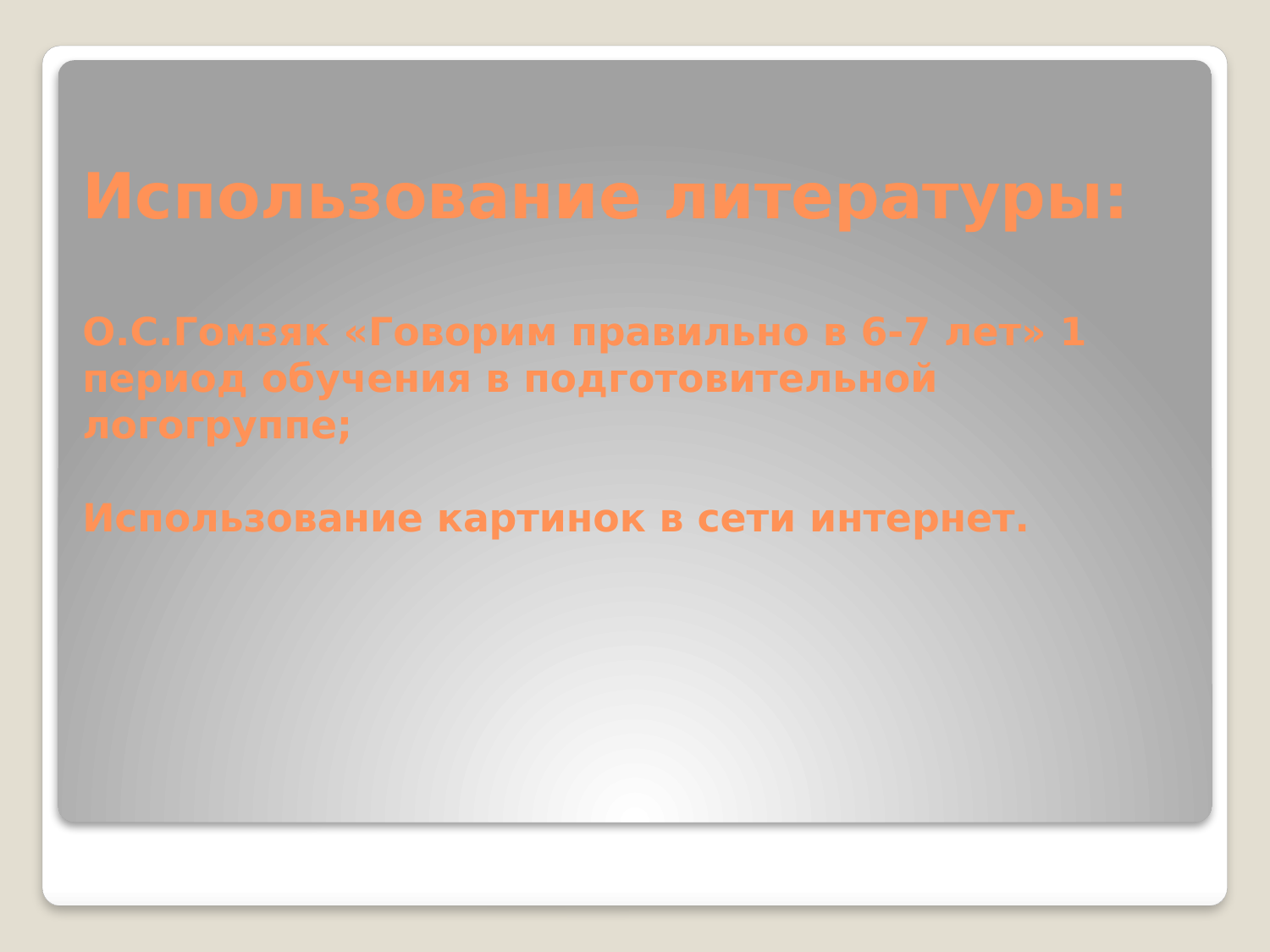

# Использование литературы: О.С.Гомзяк «Говорим правильно в 6-7 лет» 1 период обучения в подготовительной логогруппе; Использование картинок в сети интернет.